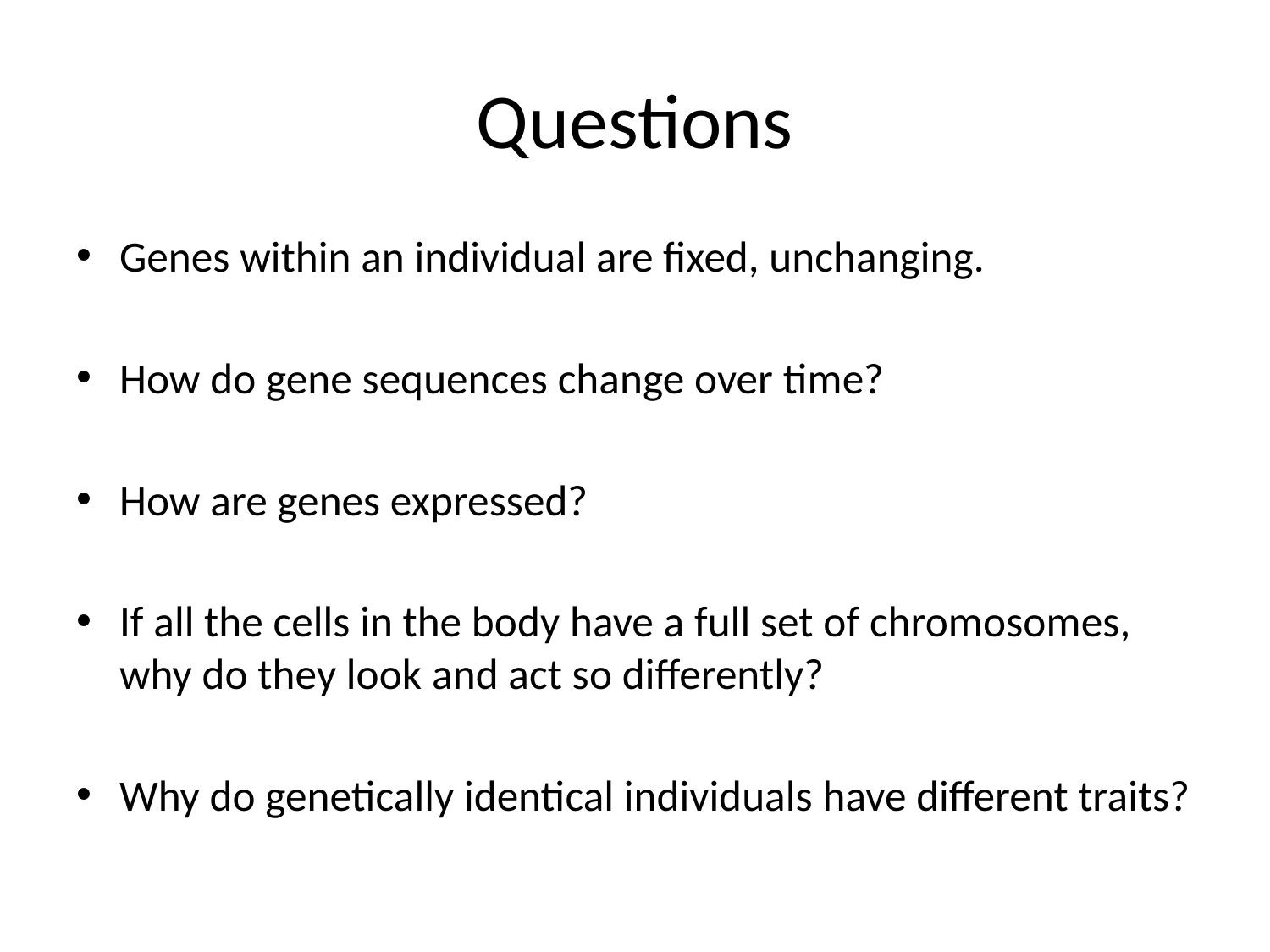

# Questions
Genes within an individual are fixed, unchanging.

How do gene sequences change over time?

How are genes expressed?

If all the cells in the body have a full set of chromosomes, why do they look and act so differently?

Why do genetically identical individuals have different traits?